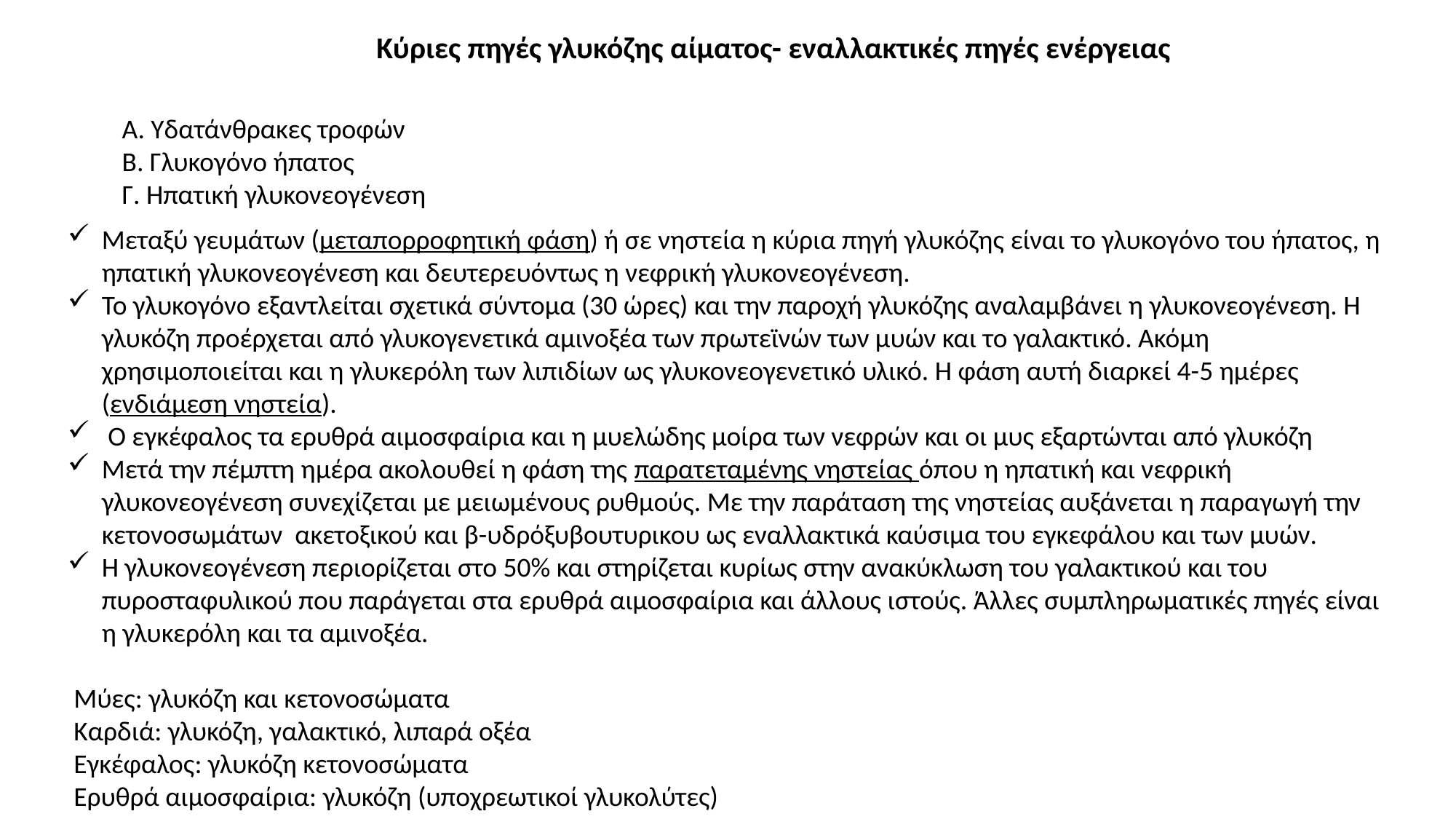

Κύριες πηγές γλυκόζης αίματος- εναλλακτικές πηγές ενέργειας
Α. Υδατάνθρακες τροφών
Β. Γλυκογόνο ήπατος
Γ. Ηπατική γλυκονεογένεση
Μεταξύ γευμάτων (μεταπορροφητική φάση) ή σε νηστεία η κύρια πηγή γλυκόζης είναι το γλυκογόνο του ήπατος, η ηπατική γλυκονεογένεση και δευτερευόντως η νεφρική γλυκονεογένεση.
Το γλυκογόνο εξαντλείται σχετικά σύντομα (30 ώρες) και την παροχή γλυκόζης αναλαμβάνει η γλυκονεογένεση. Η γλυκόζη προέρχεται από γλυκογενετικά αμινοξέα των πρωτεϊνών των μυών και το γαλακτικό. Ακόμη χρησιμοποιείται και η γλυκερόλη των λιπιδίων ως γλυκονεογενετικό υλικό. Η φάση αυτή διαρκεί 4-5 ημέρες (ενδιάμεση νηστεία).
 Ο εγκέφαλος τα ερυθρά αιμοσφαίρια και η μυελώδης μοίρα των νεφρών και οι μυς εξαρτώνται από γλυκόζη
Μετά την πέμπτη ημέρα ακολουθεί η φάση της παρατεταμένης νηστείας όπου η ηπατική και νεφρική γλυκονεογένεση συνεχίζεται με μειωμένους ρυθμούς. Με την παράταση της νηστείας αυξάνεται η παραγωγή την κετονοσωμάτων  ακετοξικού και β-υδρόξυβουτυρικου ως εναλλακτικά καύσιμα του εγκεφάλου και των μυών.
Η γλυκονεογένεση περιορίζεται στο 50% και στηρίζεται κυρίως στην ανακύκλωση του γαλακτικού και του πυροσταφυλικού που παράγεται στα ερυθρά αιμοσφαίρια και άλλους ιστούς. Άλλες συμπληρωματικές πηγές είναι η γλυκερόλη και τα αμινοξέα.

 Μύες: γλυκόζη και κετονοσώματα
 Καρδιά: γλυκόζη, γαλακτικό, λιπαρά οξέα
 Εγκέφαλος: γλυκόζη κετονοσώματα
 Ερυθρά αιμοσφαίρια: γλυκόζη (υποχρεωτικοί γλυκολύτες)